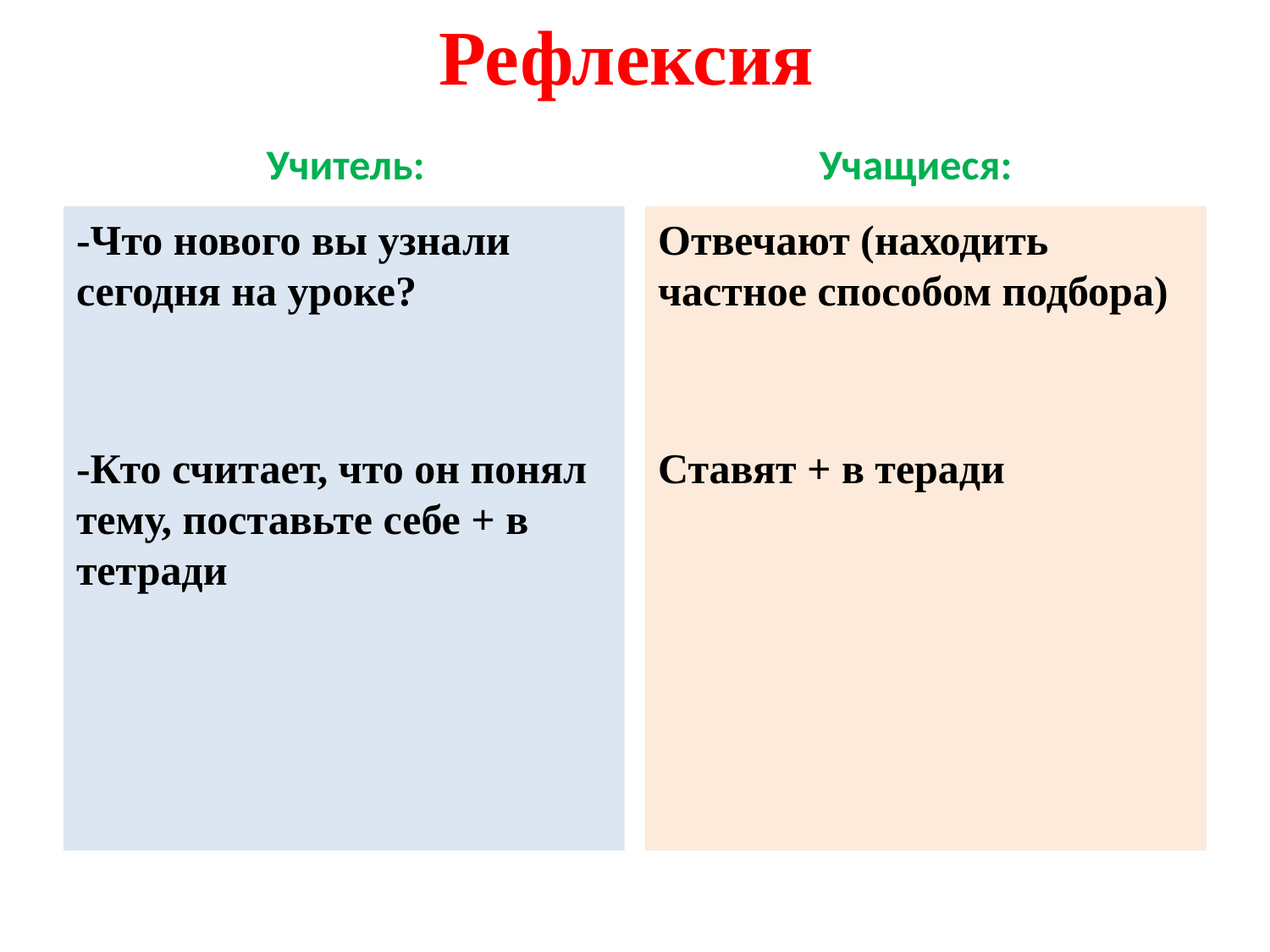

# Рефлексия
Учитель:
Учащиеся:
-Что нового вы узнали  сегодня на уроке?

-Кто считает, что он понял тему, поставьте себе + в тетради

Отвечают (находить частное способом подбора)

Ставят + в теради